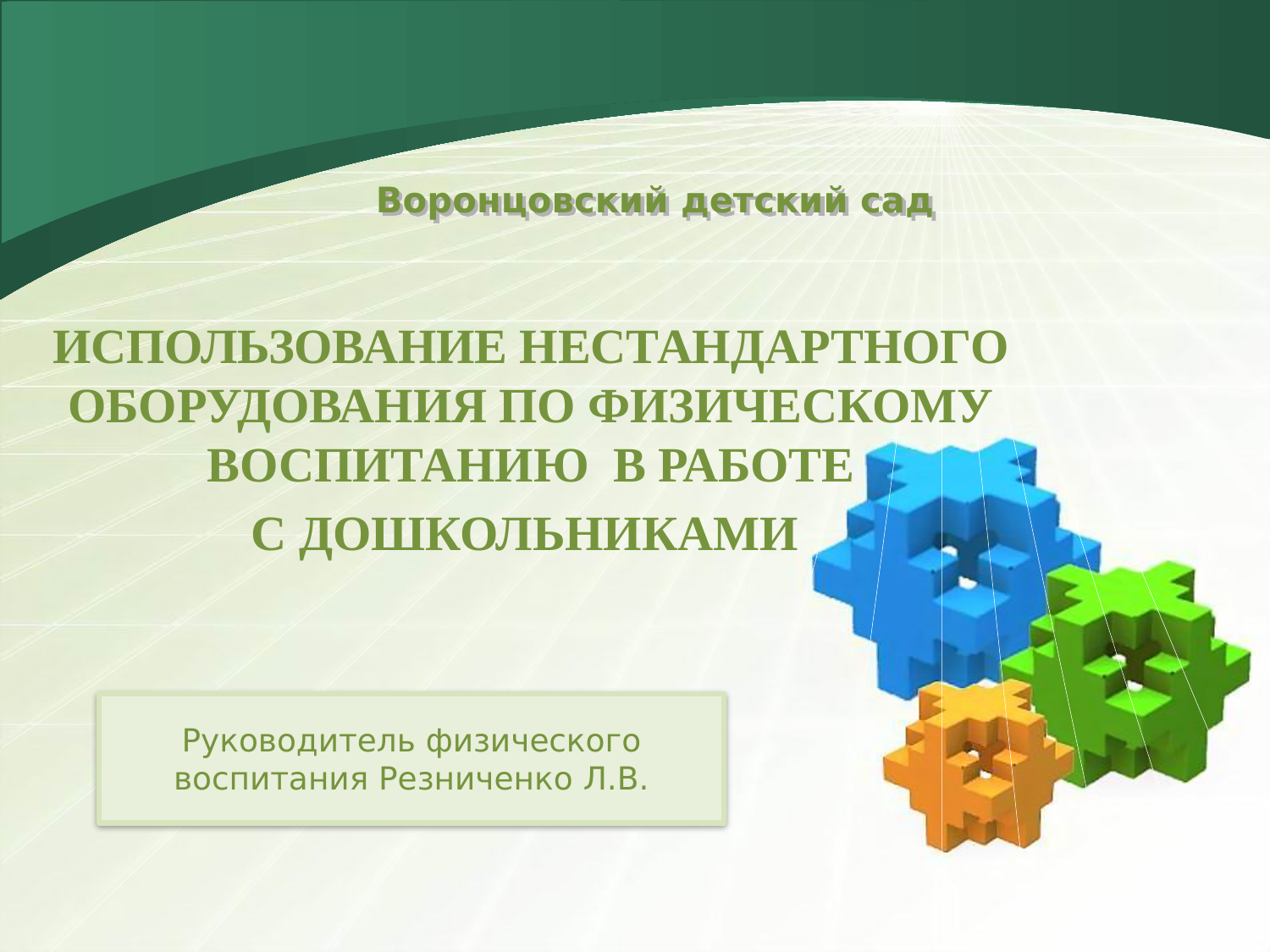

# Воронцовский детский сад
ИСПОЛЬЗОВАНИЕ НЕСТАНДАРТНОГО ОБОРУДОВАНИЯ ПО ФИЗИЧЕСКОМУ ВОСПИТАНИЮ  В РАБОТЕ
С ДОШКОЛЬНИКАМИ

Руководитель физического воспитания Резниченко Л.В.